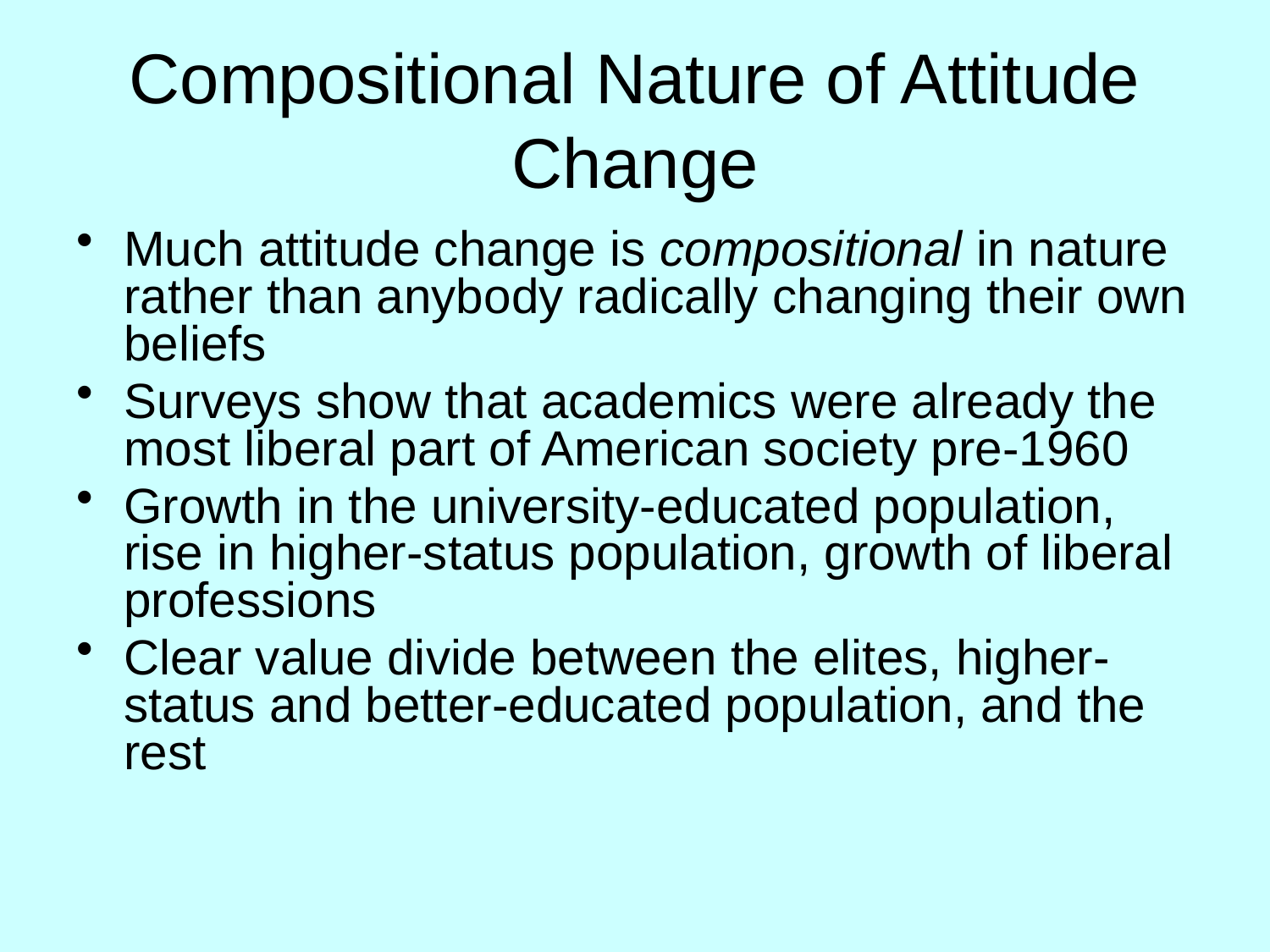

# Compositional Nature of Attitude Change
Much attitude change is compositional in nature rather than anybody radically changing their own beliefs
Surveys show that academics were already the most liberal part of American society pre-1960
Growth in the university-educated population, rise in higher-status population, growth of liberal professions
Clear value divide between the elites, higher-status and better-educated population, and the rest